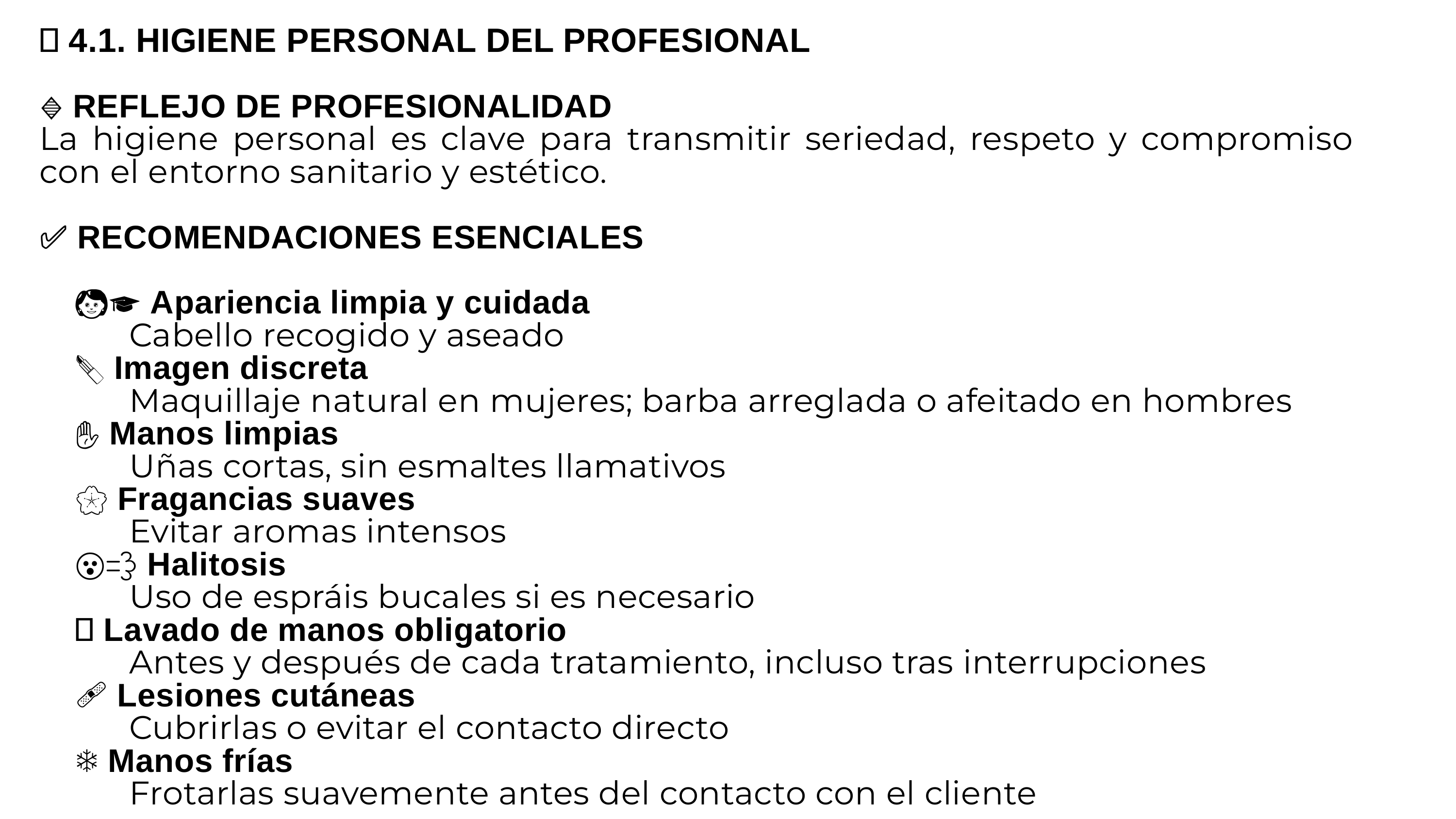

🧼 4.1. HIGIENE PERSONAL DEL PROFESIONAL

🔹 REFLEJO DE PROFESIONALIDAD
La higiene personal es clave para transmitir seriedad, respeto y compromiso con el entorno sanitario y estético.

✅ RECOMENDACIONES ESENCIALES

    👩‍🎓 Apariencia limpia y cuidada
          Cabello recogido y aseado
    💄 Imagen discreta
          Maquillaje natural en mujeres; barba arreglada o afeitado en hombres
    ✋ Manos limpias
          Uñas cortas, sin esmaltes llamativos
    🌸 Fragancias suaves
          Evitar aromas intensos
    😮‍💨 Halitosis
          Uso de espráis bucales si es necesario
    🧼 Lavado de manos obligatorio
          Antes y después de cada tratamiento, incluso tras interrupciones
    🩹 Lesiones cutáneas
          Cubrirlas o evitar el contacto directo
    ❄️ Manos frías
          Frotarlas suavemente antes del contacto con el cliente